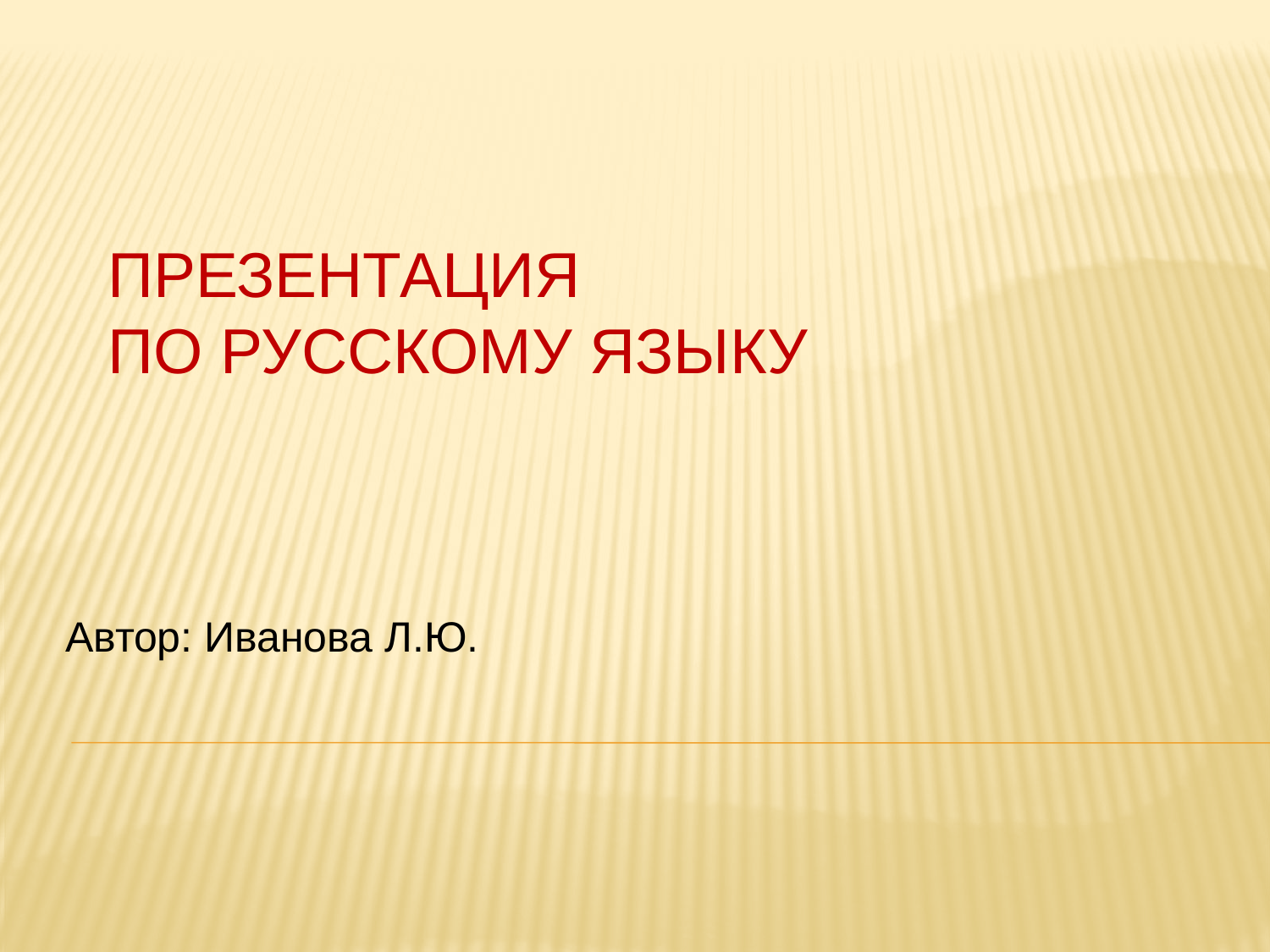

# Презентация по русскому языку
Автор: Иванова Л.Ю.